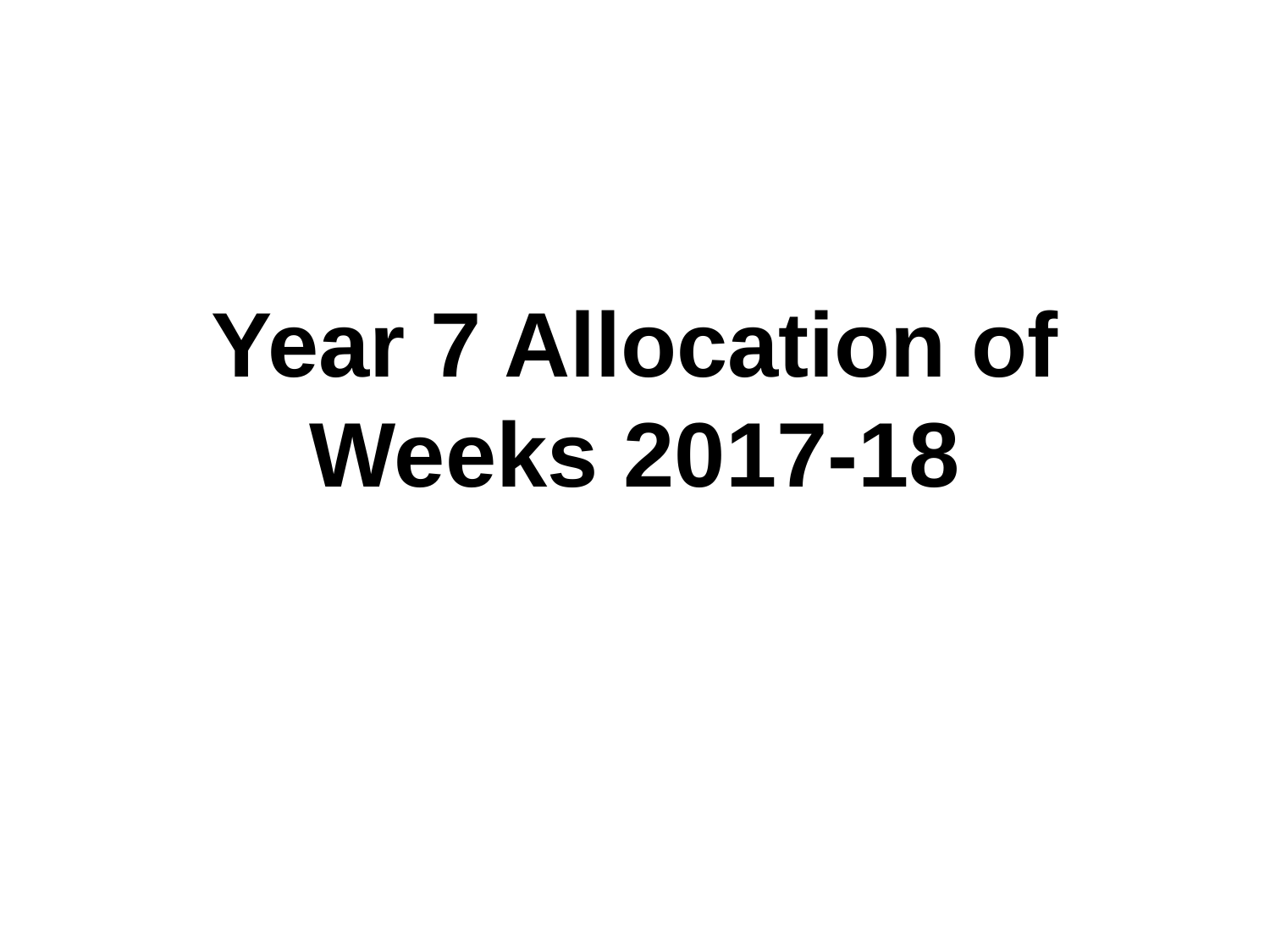

# Year 7 Allocation of Weeks 2017-18